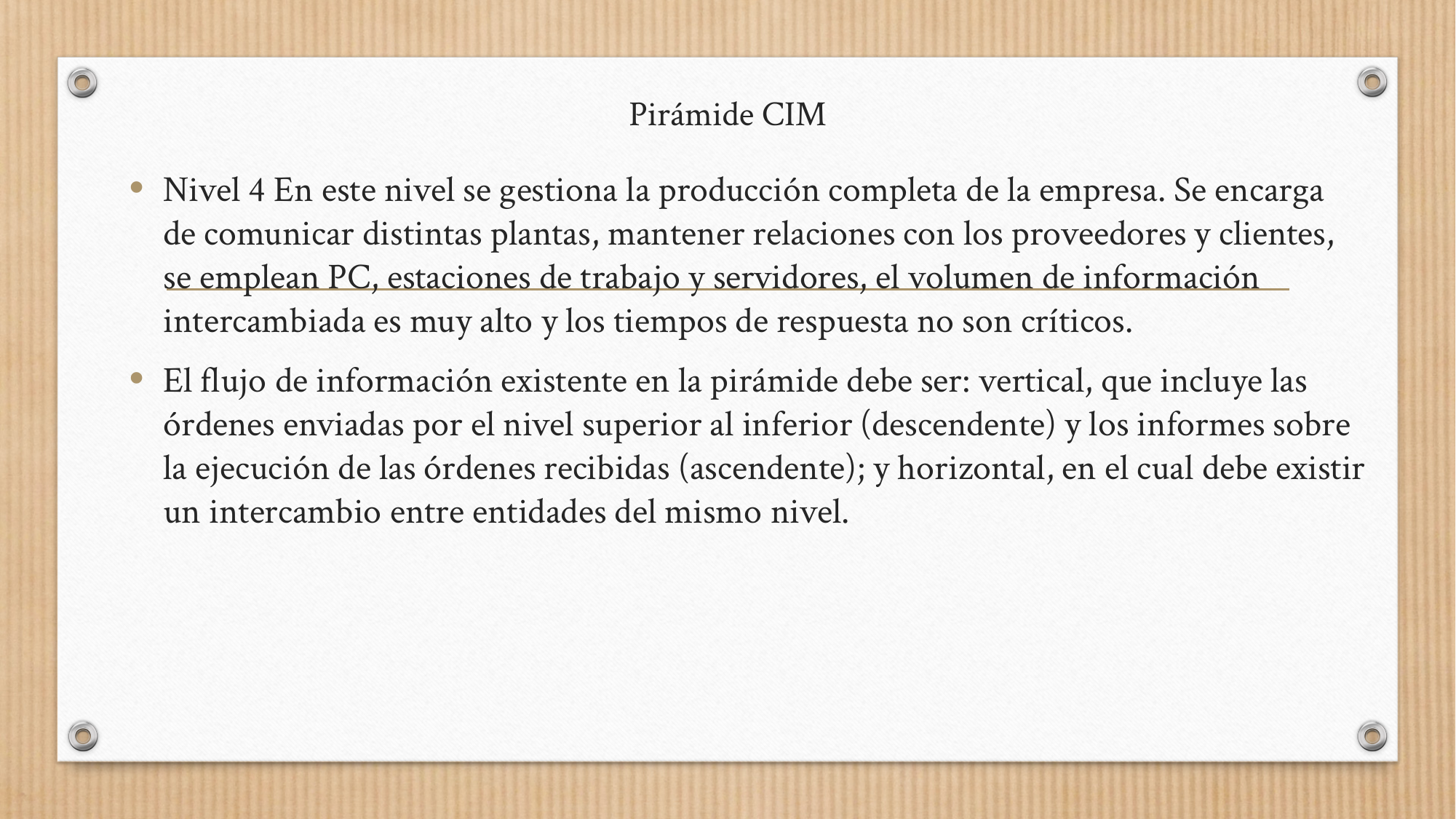

# Pirámide CIM
Nivel 4 En este nivel se gestiona la producción completa de la empresa. Se encarga de comunicar distintas plantas, mantener relaciones con los proveedores y clientes, se emplean PC, estaciones de trabajo y servidores, el volumen de información intercambiada es muy alto y los tiempos de respuesta no son críticos.
El flujo de información existente en la pirámide debe ser: vertical, que incluye las órdenes enviadas por el nivel superior al inferior (descendente) y los informes sobre la ejecución de las órdenes recibidas (ascendente); y horizontal, en el cual debe existir un intercambio entre entidades del mismo nivel.